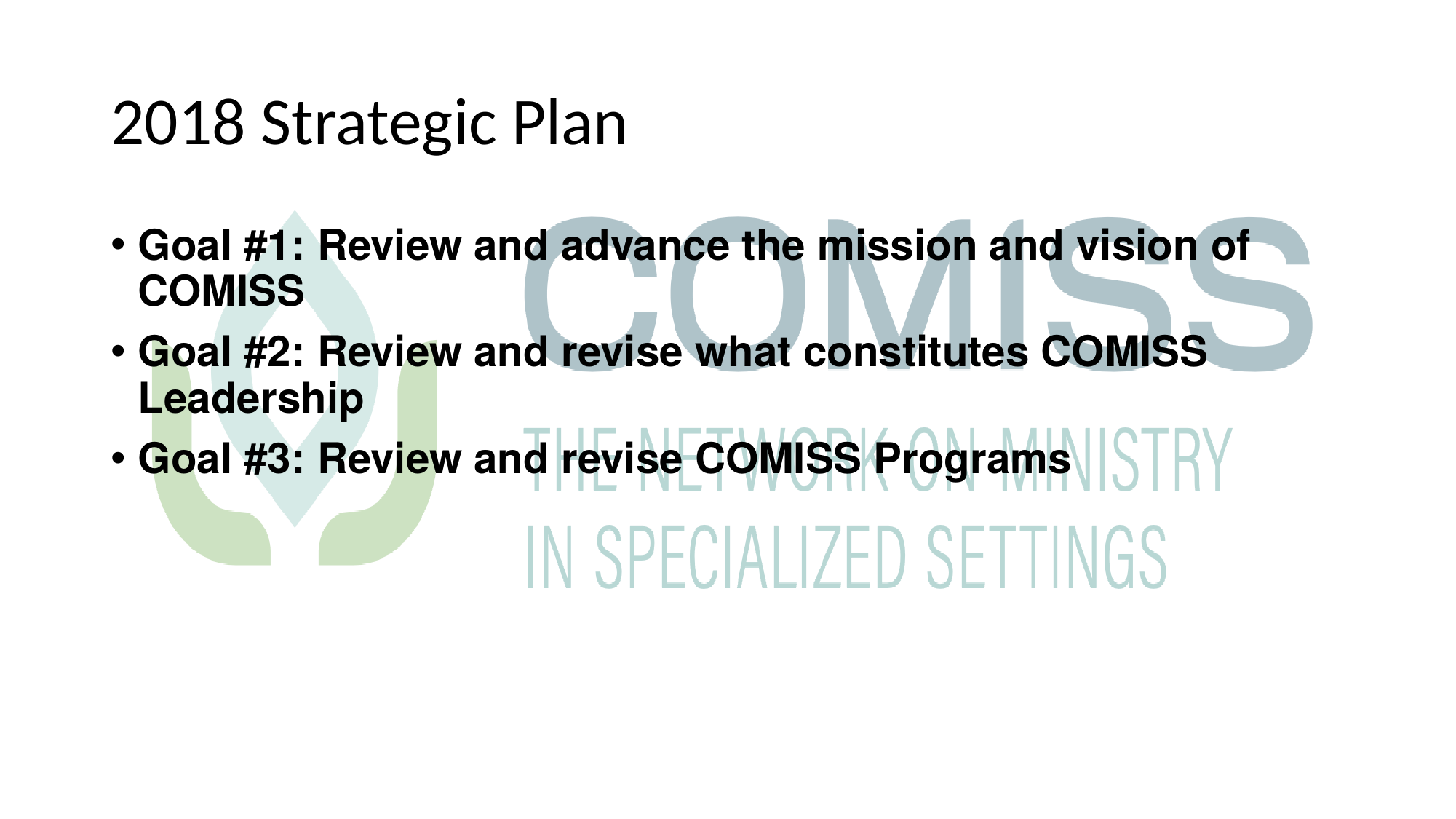

# 2018 Strategic Plan
Goal #1: Review and advance the mission and vision of COMISS
Goal #2: Review and revise what constitutes COMISS Leadership
Goal #3: Review and revise COMISS Programs